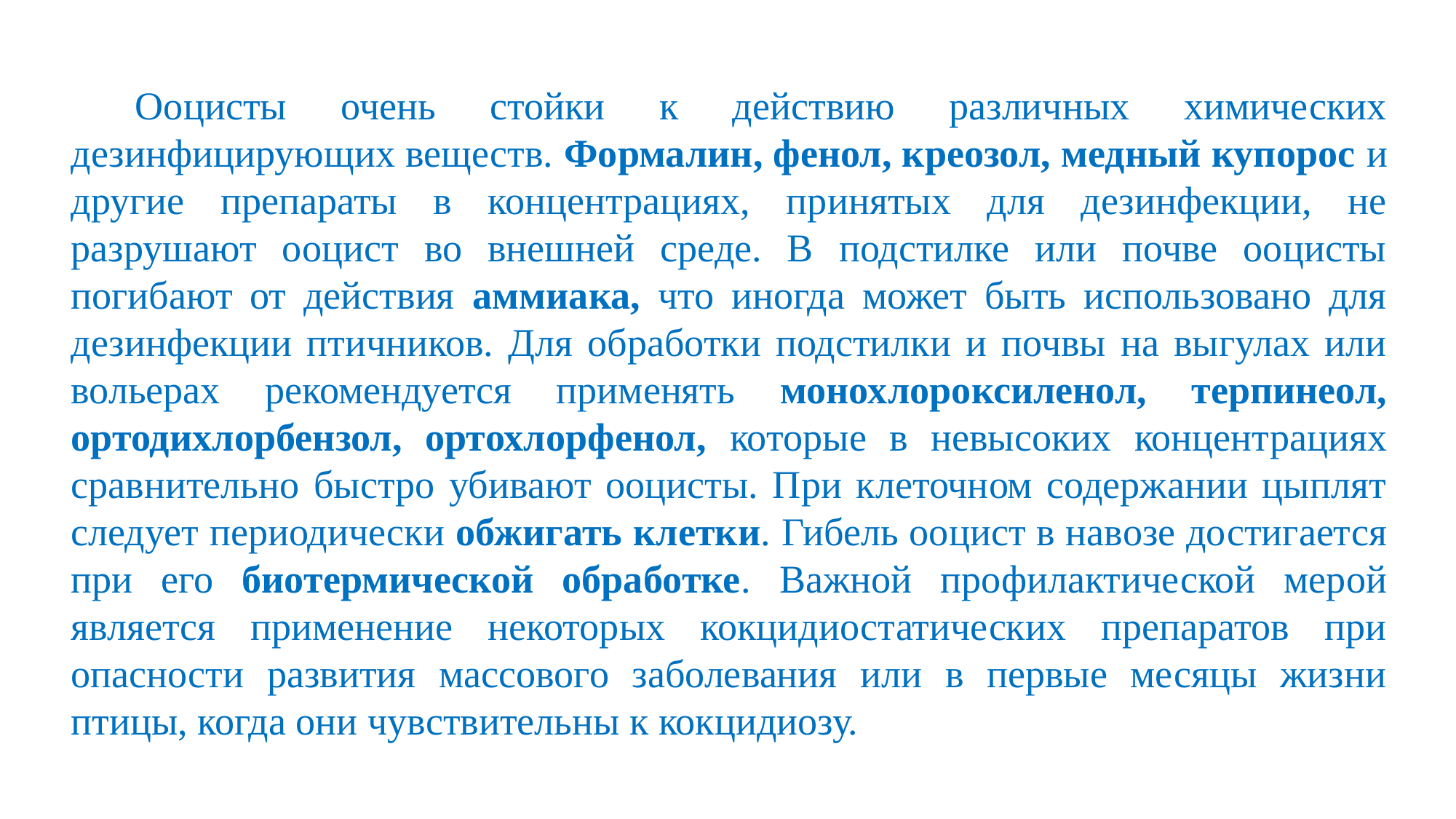

Ооцисты очень стойки к действию различных химических дезинфицирующих веществ. Формалин, фенол, креозол, медный купорос и другие препараты в концентрациях, принятых для дезинфекции, не разрушают ооцист во внешней среде. В подстилке или почве ооцисты погибают от действия аммиака, что иногда может быть использовано для дезинфекции птичников. Для обработки подстилки и почвы на выгулах или вольерах рекомендуется применять монохлороксиленол, терпинеол, ортодихлорбензол, ортохлорфенол, которые в невысоких концентрациях сравнительно быстро убивают ооцисты. При клеточном содержании цыплят следует периодически обжигать клетки. Гибель ооцист в навозе достигается при его биотермической обработке. Важной профилактической мерой является применение некоторых кокцидиостатических препаратов при опасности развития массового заболевания или в первые месяцы жизни птицы, когда они чувствительны к кокцидиозу.